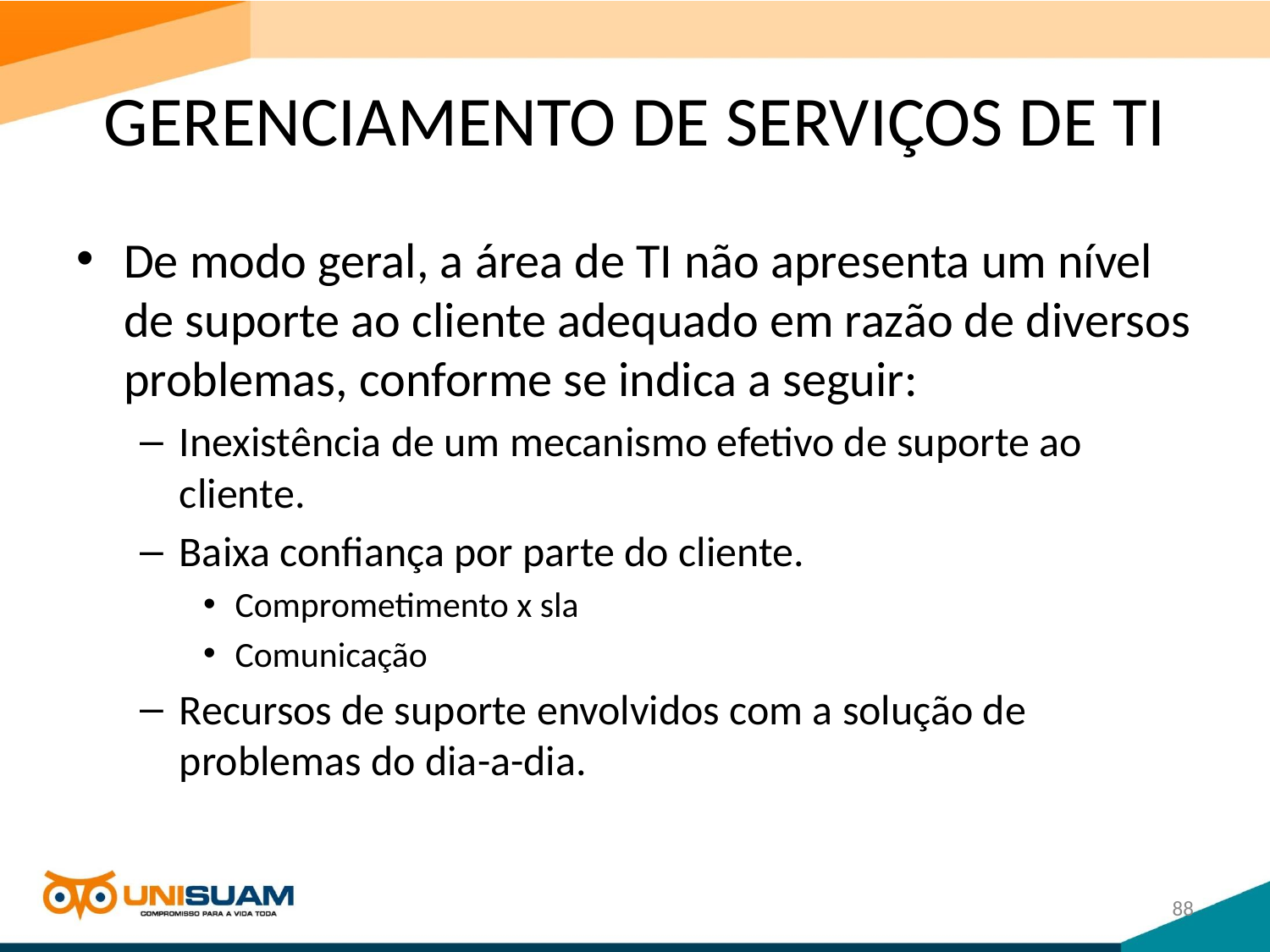

# GERENCIAMENTO DE SERVIÇOS DE TI
De modo geral, a área de TI não apresenta um nível de suporte ao cliente adequado em razão de diversos problemas, conforme se indica a seguir:
Inexistência de um mecanismo efetivo de suporte ao cliente.
Baixa confiança por parte do cliente.
Comprometimento x sla
Comunicação
Recursos de suporte envolvidos com a solução de problemas do dia-a-dia.
88